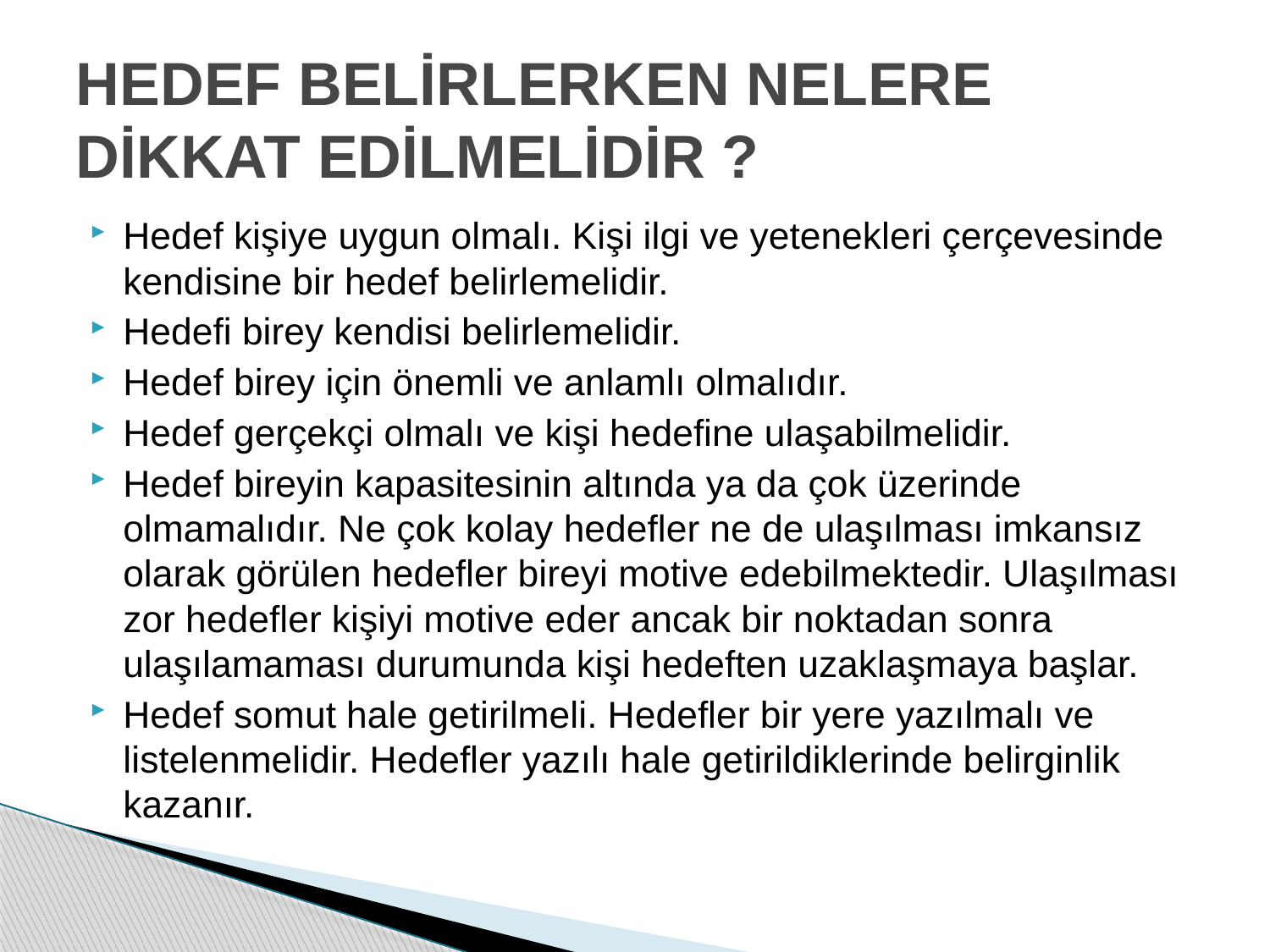

# HEDEF BELİRLERKEN NELERE DİKKAT EDİLMELİDİR ?
Hedef kişiye uygun olmalı. Kişi ilgi ve yetenekleri çerçevesinde kendisine bir hedef belirlemelidir.
Hedefi birey kendisi belirlemelidir.
Hedef birey için önemli ve anlamlı olmalıdır.
Hedef gerçekçi olmalı ve kişi hedefine ulaşabilmelidir.
Hedef bireyin kapasitesinin altında ya da çok üzerinde olmamalıdır. Ne çok kolay hedefler ne de ulaşılması imkansız olarak görülen hedefler bireyi motive edebilmektedir. Ulaşılması zor hedefler kişiyi motive eder ancak bir noktadan sonra ulaşılamaması durumunda kişi hedeften uzaklaşmaya başlar.
Hedef somut hale getirilmeli. Hedefler bir yere yazılmalı ve listelenmelidir. Hedefler yazılı hale getirildiklerinde belirginlik kazanır.